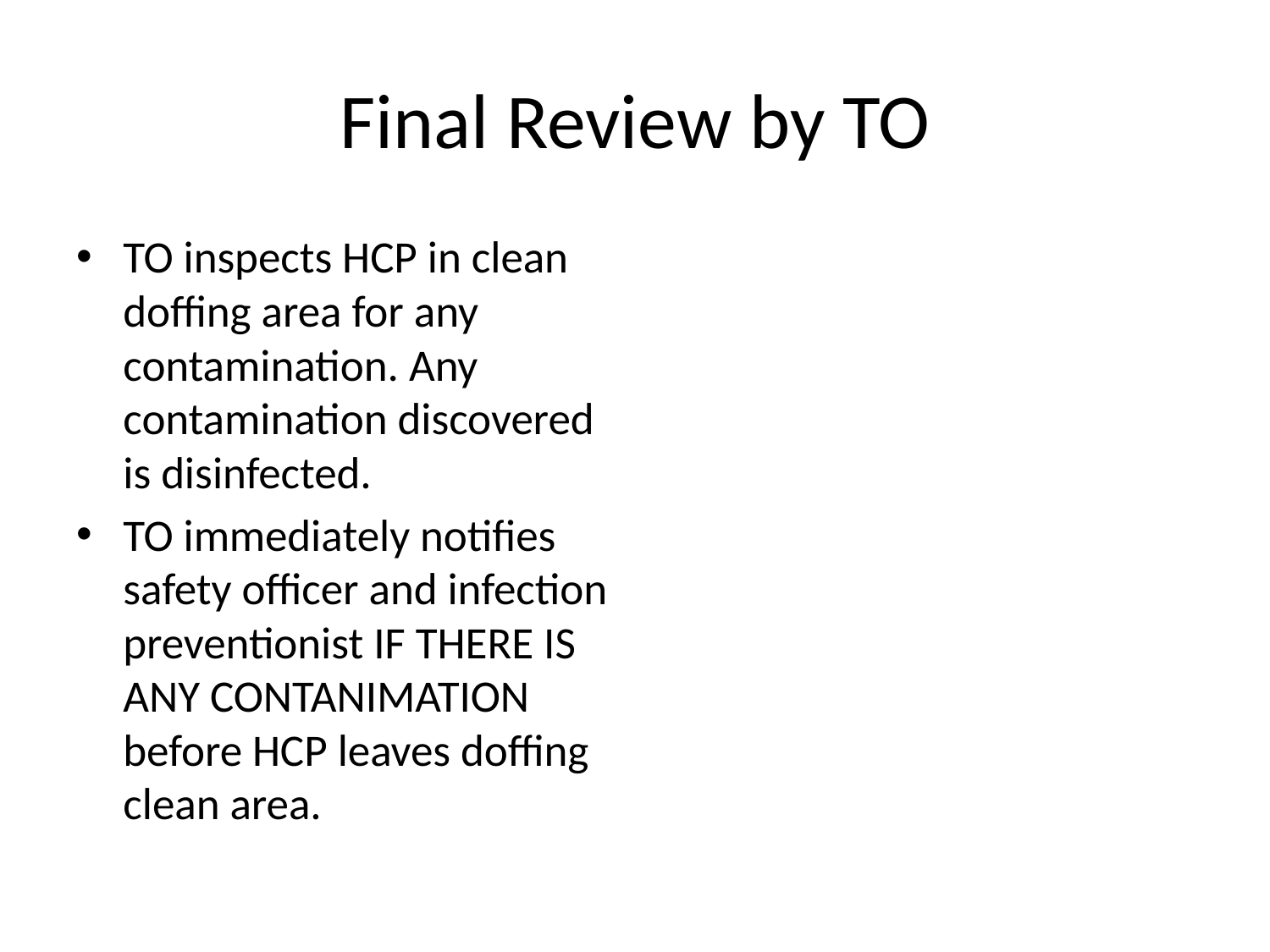

# Final Review by TO
TO inspects HCP in clean doffing area for any contamination. Any contamination discovered is disinfected.
TO immediately notifies safety officer and infection preventionist IF THERE IS ANY CONTANIMATION before HCP leaves doffing clean area.